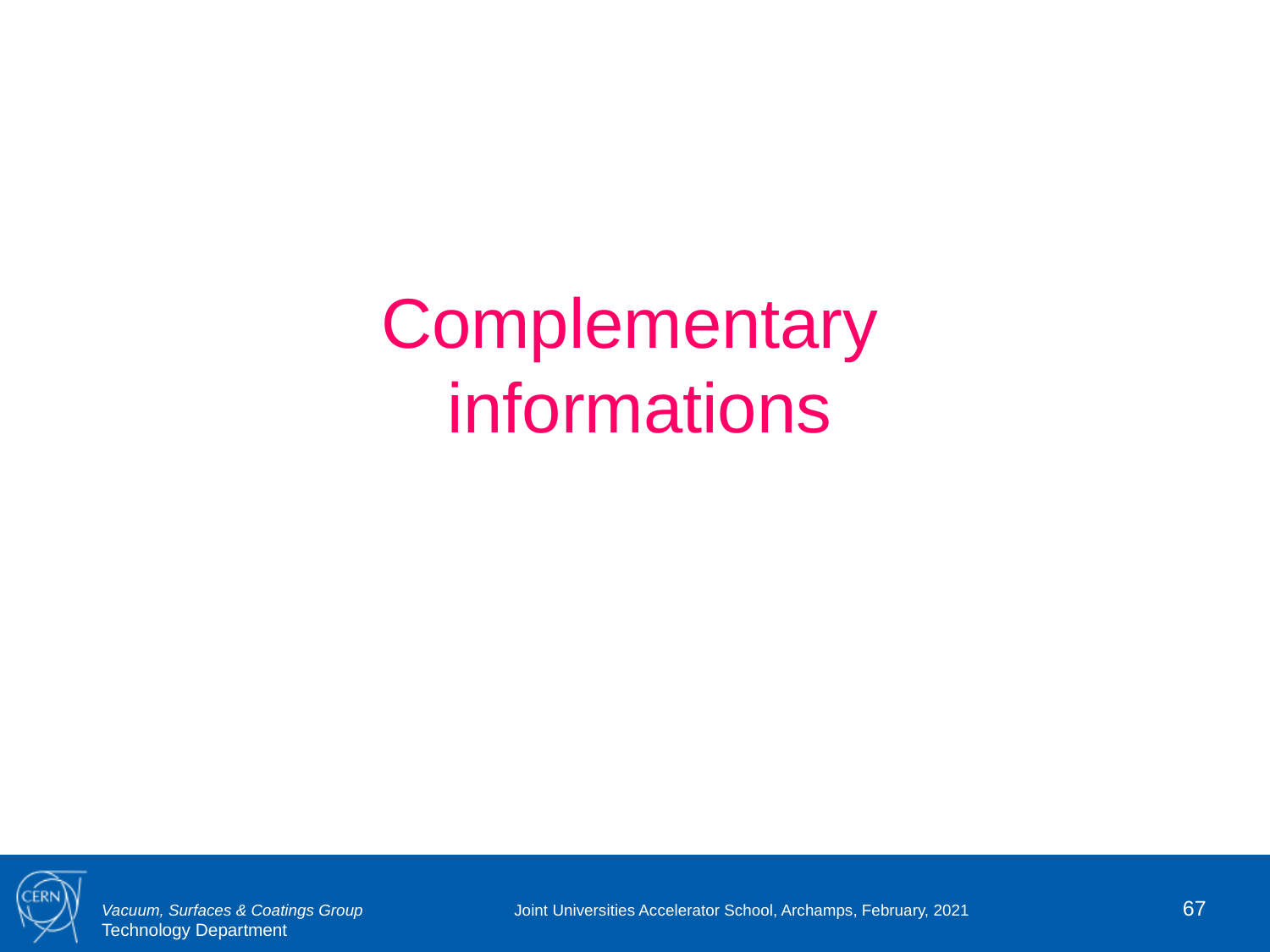

Complementary
informations
67
Joint Universities Accelerator School, Archamps, February, 2021